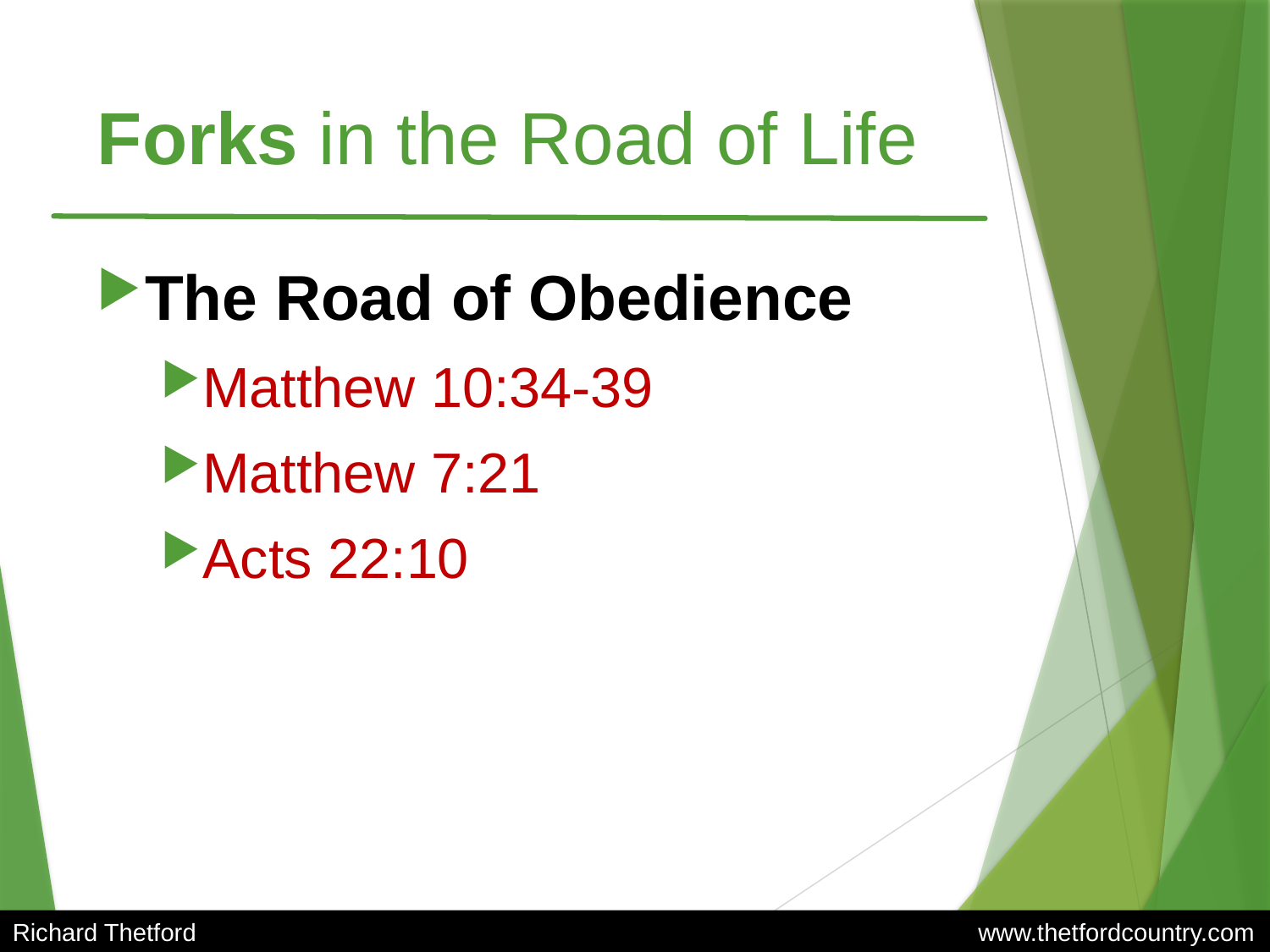

# Forks in the Road of Life
The Road of Obedience
Matthew 10:34-39
Matthew 7:21
Acts 22:10
Richard Thetford						           www.thetfordcountry.com